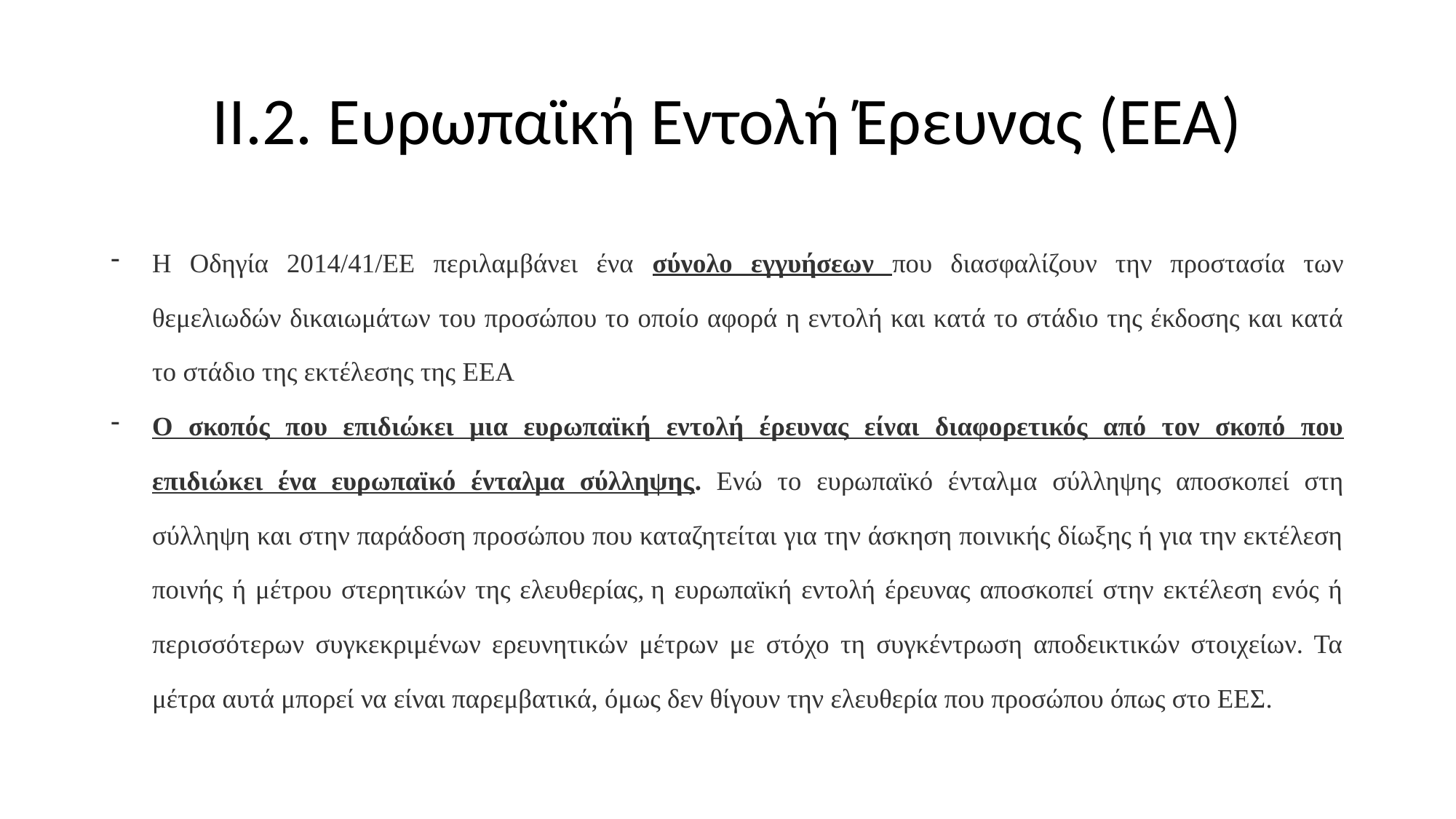

# ΙΙ.2. Ευρωπαϊκή Εντολή Έρευνας (ΕΕΑ)
Η Οδηγία 2014/41/ΕΕ περιλαμβάνει ένα σύνολο εγγυήσεων που διασφαλίζουν την προστασία των θεμελιωδών δικαιωμάτων του προσώπου το οποίο αφορά η εντολή και κατά το στάδιο της έκδοσης και κατά το στάδιο της εκτέλεσης της ΕΕΑ
Ο σκοπός που επιδιώκει μια ευρωπαϊκή εντολή έρευνας είναι διαφορετικός από τον σκοπό που επιδιώκει ένα ευρωπαϊκό ένταλμα σύλληψης. Ενώ το ευρωπαϊκό ένταλμα σύλληψης αποσκοπεί στη σύλληψη και στην παράδοση προσώπου που καταζητείται για την άσκηση ποινικής δίωξης ή για την εκτέλεση ποινής ή μέτρου στερητικών της ελευθερίας, η ευρωπαϊκή εντολή έρευνας αποσκοπεί στην εκτέλεση ενός ή περισσότερων συγκεκριμένων ερευνητικών μέτρων με στόχο τη συγκέντρωση αποδεικτικών στοιχείων. Τα μέτρα αυτά μπορεί να είναι παρεμβατικά, όμως δεν θίγουν την ελευθερία που προσώπου όπως στο ΕΕΣ.